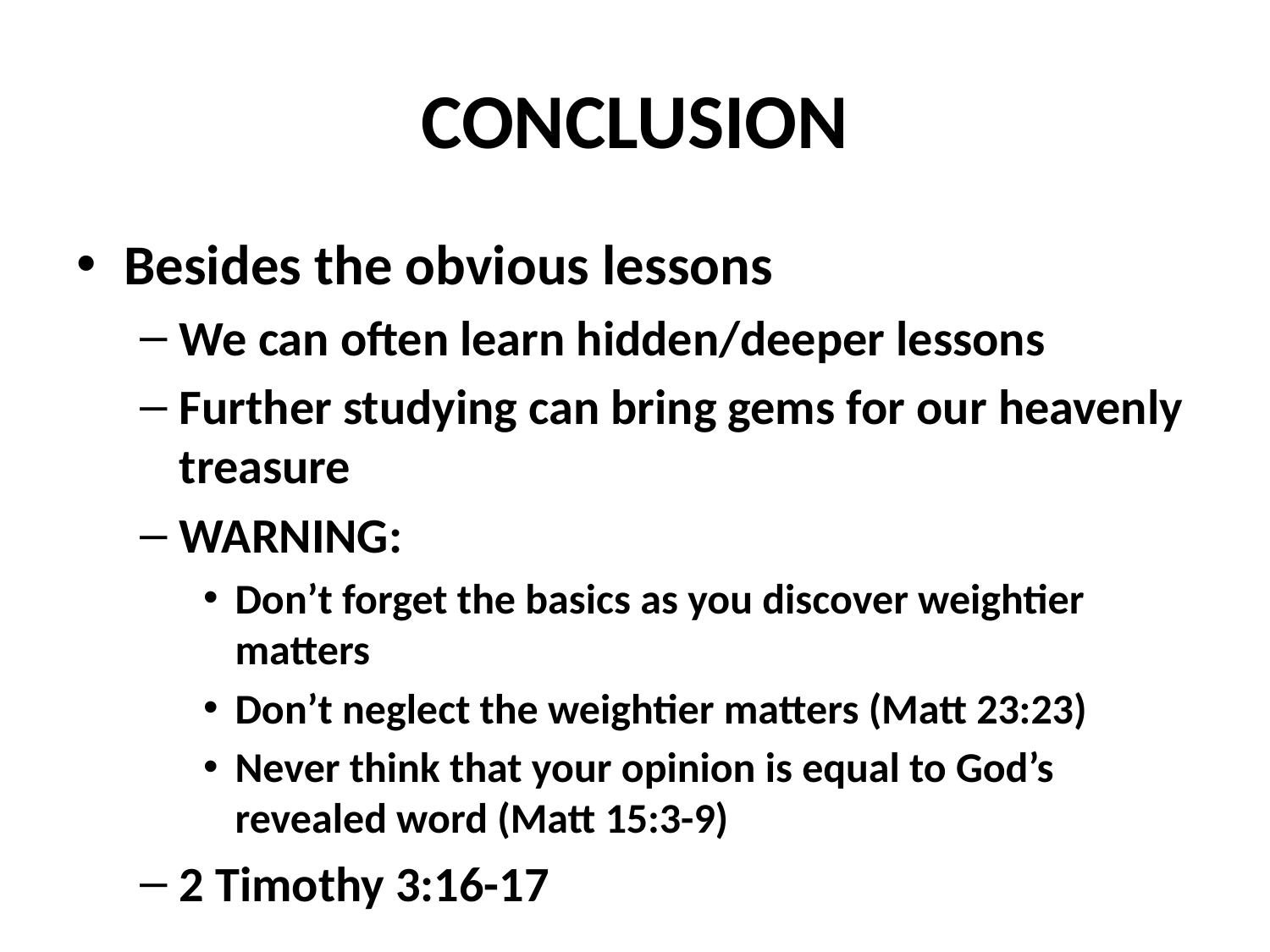

# CONCLUSION
Besides the obvious lessons
We can often learn hidden/deeper lessons
Further studying can bring gems for our heavenly treasure
WARNING:
Don’t forget the basics as you discover weightier matters
Don’t neglect the weightier matters (Matt 23:23)
Never think that your opinion is equal to God’s revealed word (Matt 15:3-9)
2 Timothy 3:16-17